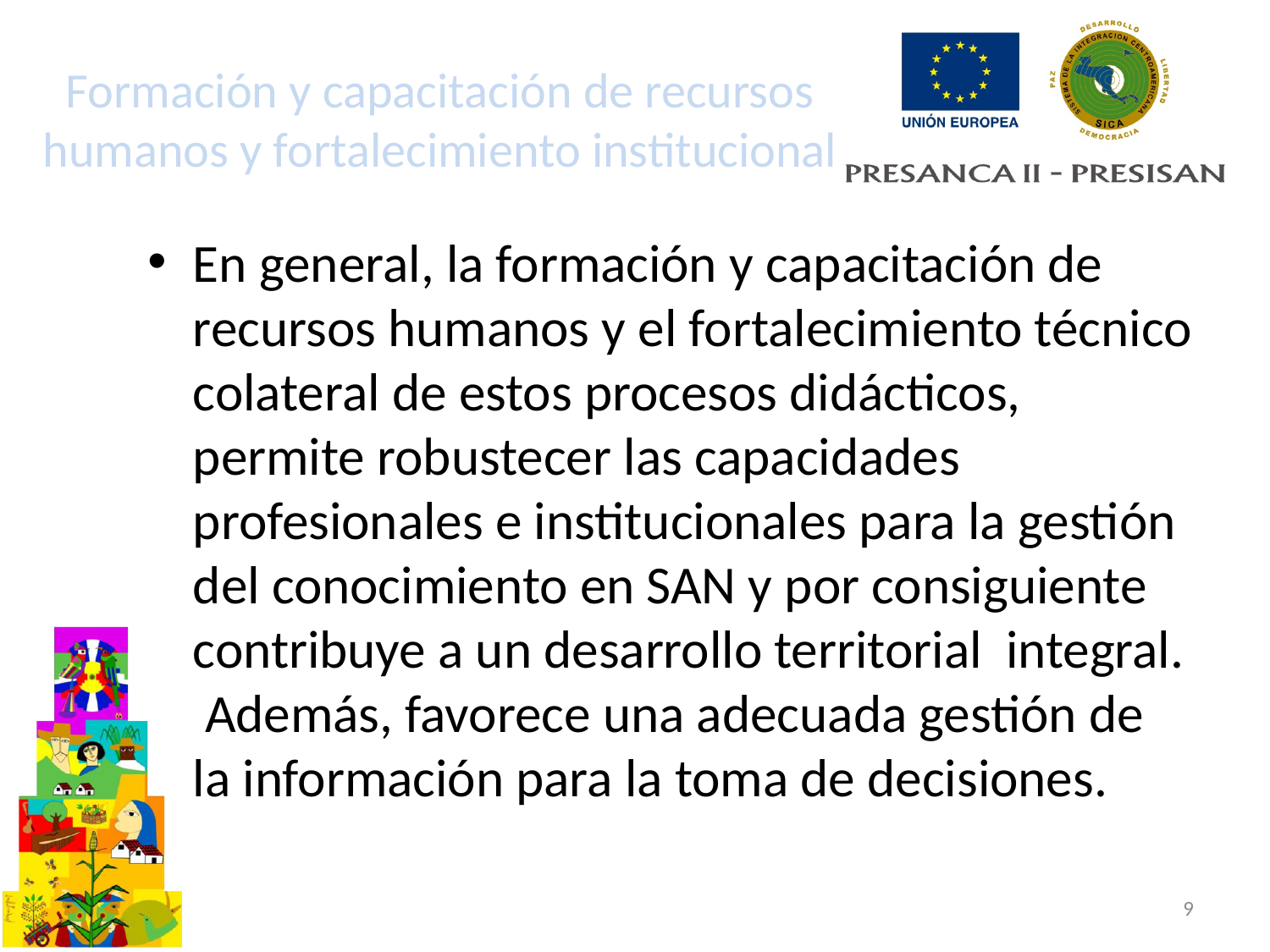

# Formación y capacitación de recursos humanos y fortalecimiento institucional
En general, la formación y capacitación de recursos humanos y el fortalecimiento técnico colateral de estos procesos didácticos, permite robustecer las capacidades profesionales e institucionales para la gestión del conocimiento en SAN y por consiguiente contribuye a un desarrollo territorial  integral.  Además, favorece una adecuada gestión de la información para la toma de decisiones.
9